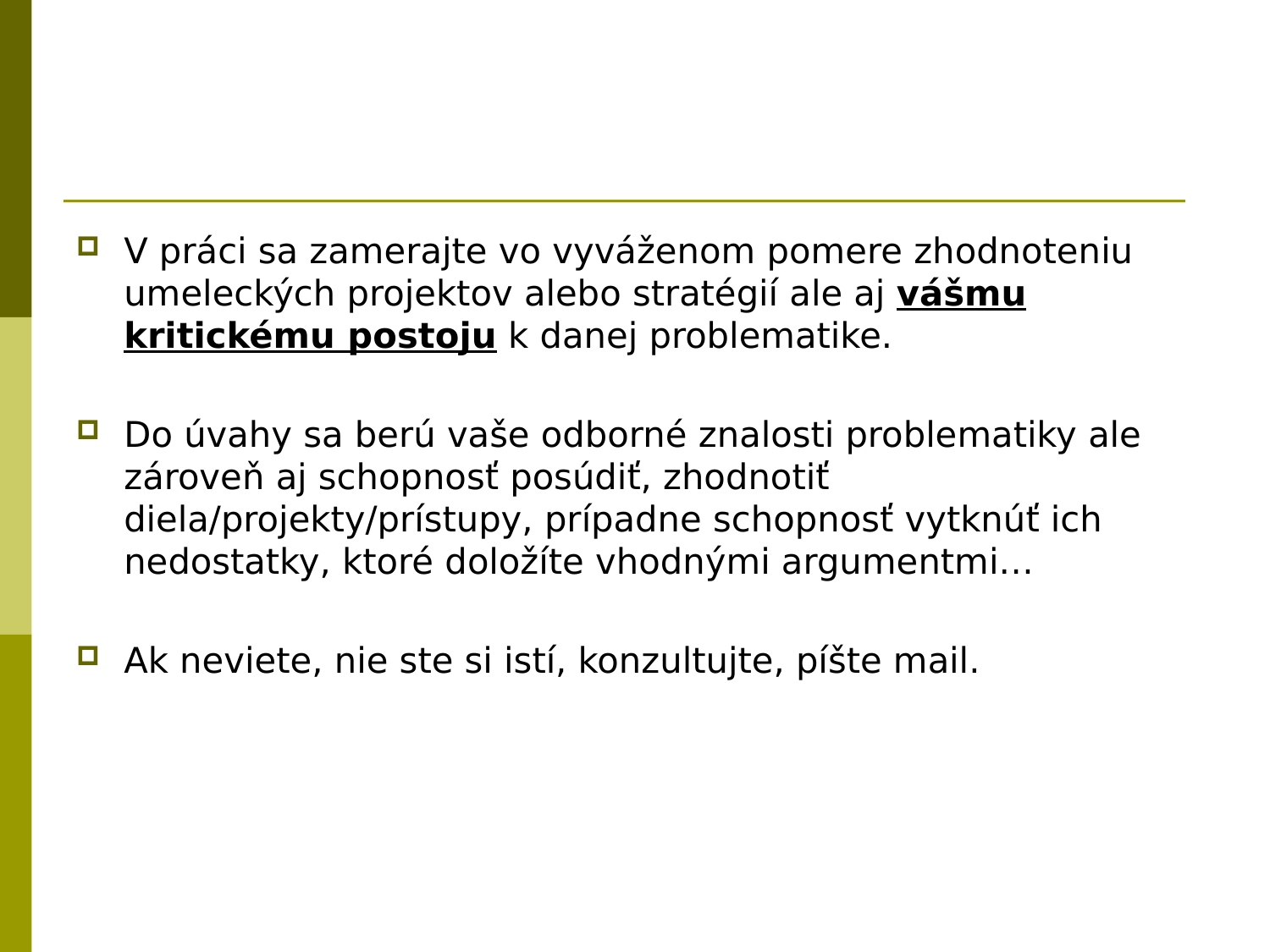

#
V práci sa zamerajte vo vyváženom pomere zhodnoteniu umeleckých projektov alebo stratégií ale aj vášmu kritickému postoju k danej problematike.

Do úvahy sa berú vaše odborné znalosti problematiky ale zároveň aj schopnosť posúdiť, zhodnotiť diela/projekty/prístupy, prípadne schopnosť vytknúť ich nedostatky, ktoré doložíte vhodnými argumentmi…

Ak neviete, nie ste si istí, konzultujte, píšte mail.